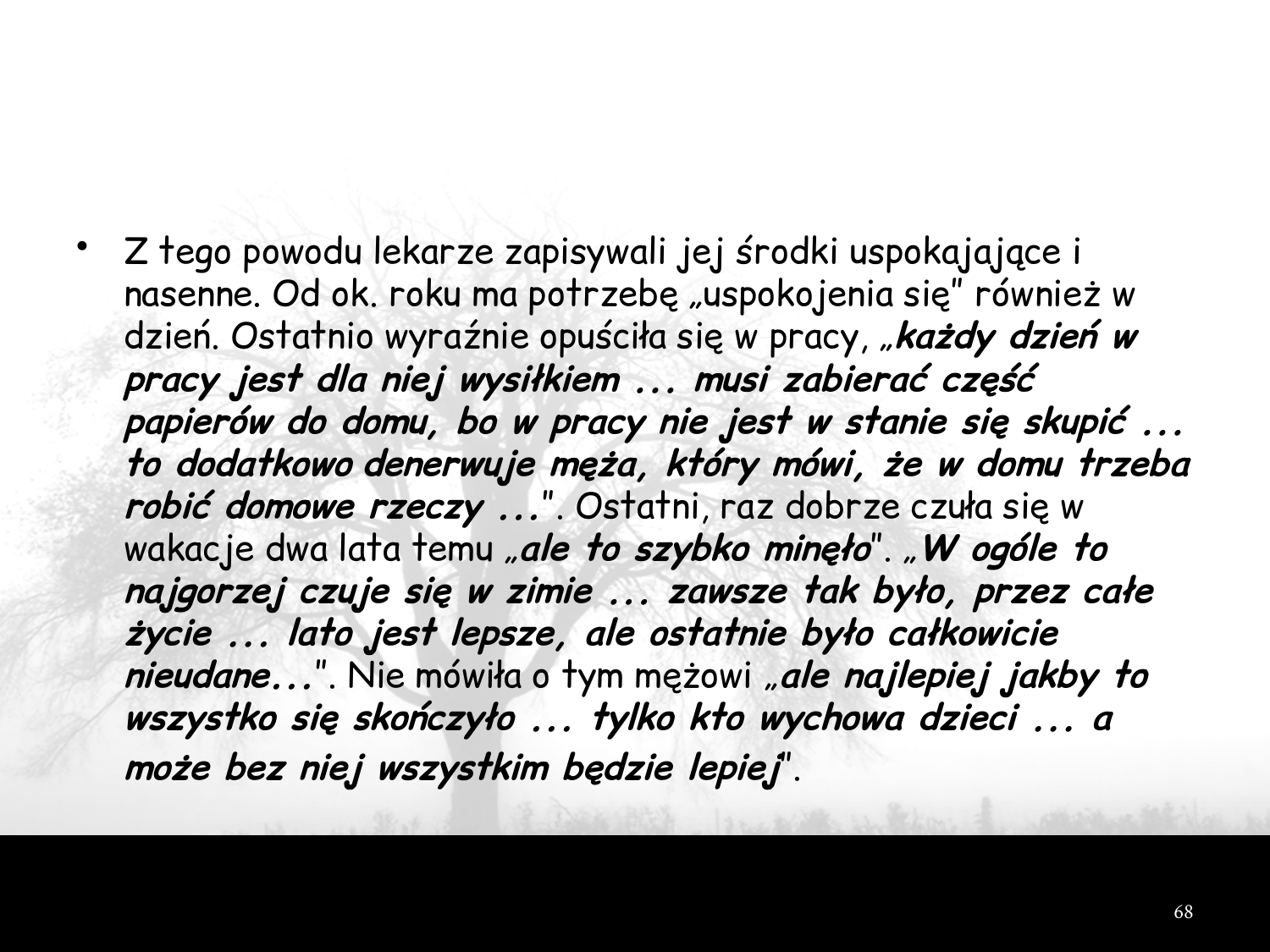

#
Z tego powodu lekarze zapisywali jej środki uspokajające i nasenne. Od ok. roku ma potrzebę „uspokojenia się” również w dzień. Ostatnio wyraźnie opuściła się w pracy, „każdy dzień w pracy jest dla niej wysiłkiem ... musi zabierać część papierów do domu, bo w pracy nie jest w stanie się skupić ... to dodatkowo denerwuje męża, który mówi, że w domu trzeba robić domowe rzeczy ...”. Ostatni, raz dobrze czuła się w wakacje dwa lata temu „ale to szybko minęło”. „W ogóle to najgorzej czuje się w zimie ... zawsze tak było, przez całe życie ... lato jest lepsze, ale ostatnie było całkowicie nieudane...”. Nie mówiła o tym mężowi „ale najlepiej jakby to wszystko się skończyło ... tylko kto wychowa dzieci ... a może bez niej wszystkim będzie lepiej”.

68